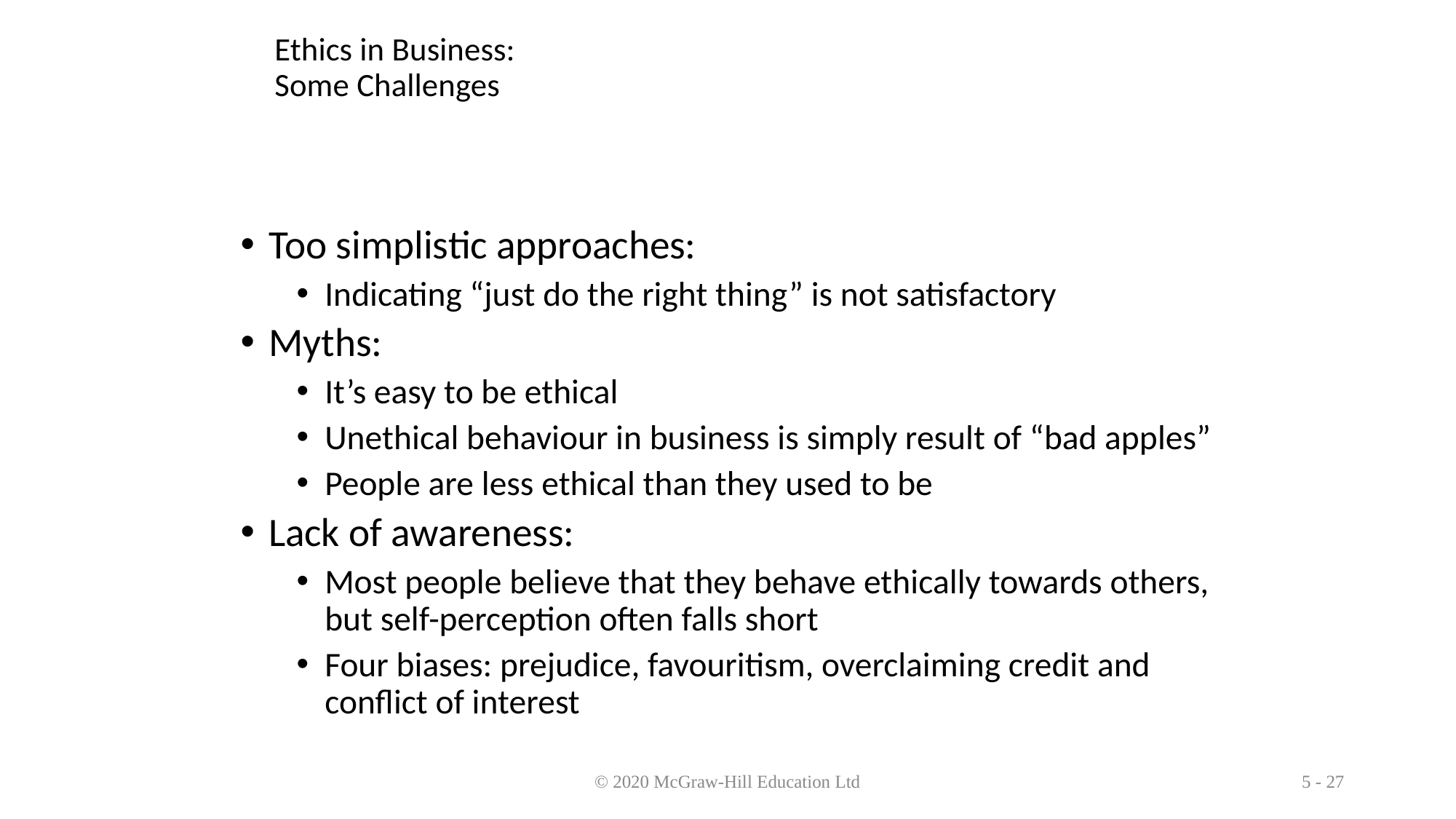

# Ethics in Business: Some Challenges
Too simplistic approaches:
Indicating “just do the right thing” is not satisfactory
Myths:
It’s easy to be ethical
Unethical behaviour in business is simply result of “bad apples”
People are less ethical than they used to be
Lack of awareness:
Most people believe that they behave ethically towards others, but self-perception often falls short
Four biases: prejudice, favouritism, overclaiming credit and conflict of interest
© 2020 McGraw-Hill Education Ltd
5 - 27